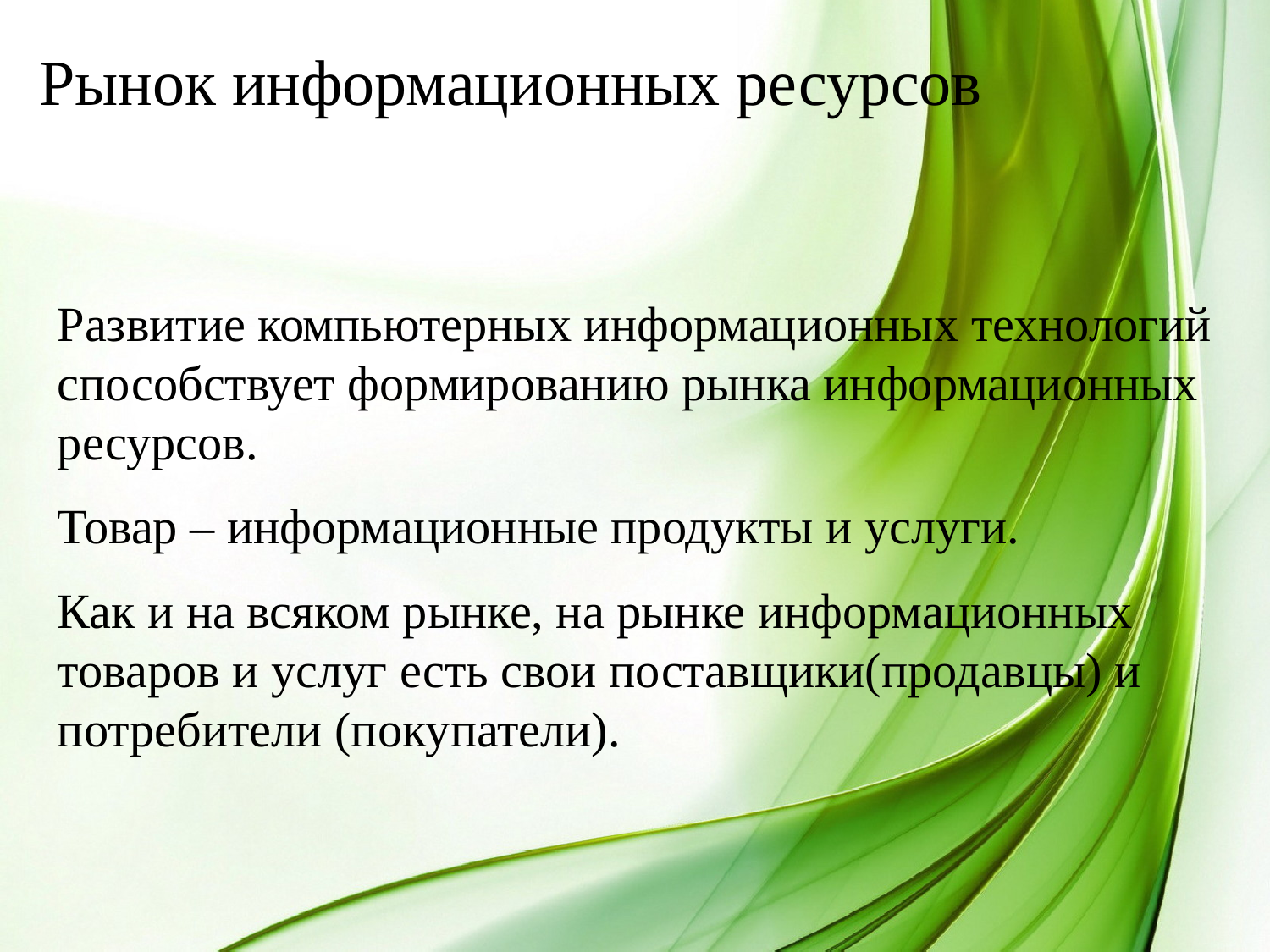

# Рынок информационных ресурсов
Развитие компьютерных информационных технологий способствует формированию рынка информационных ресурсов.
Товар – информационные продукты и услуги.
Как и на всяком рынке, на рынке информационных товаров и услуг есть свои поставщики(продавцы) и потребители (покупатели).